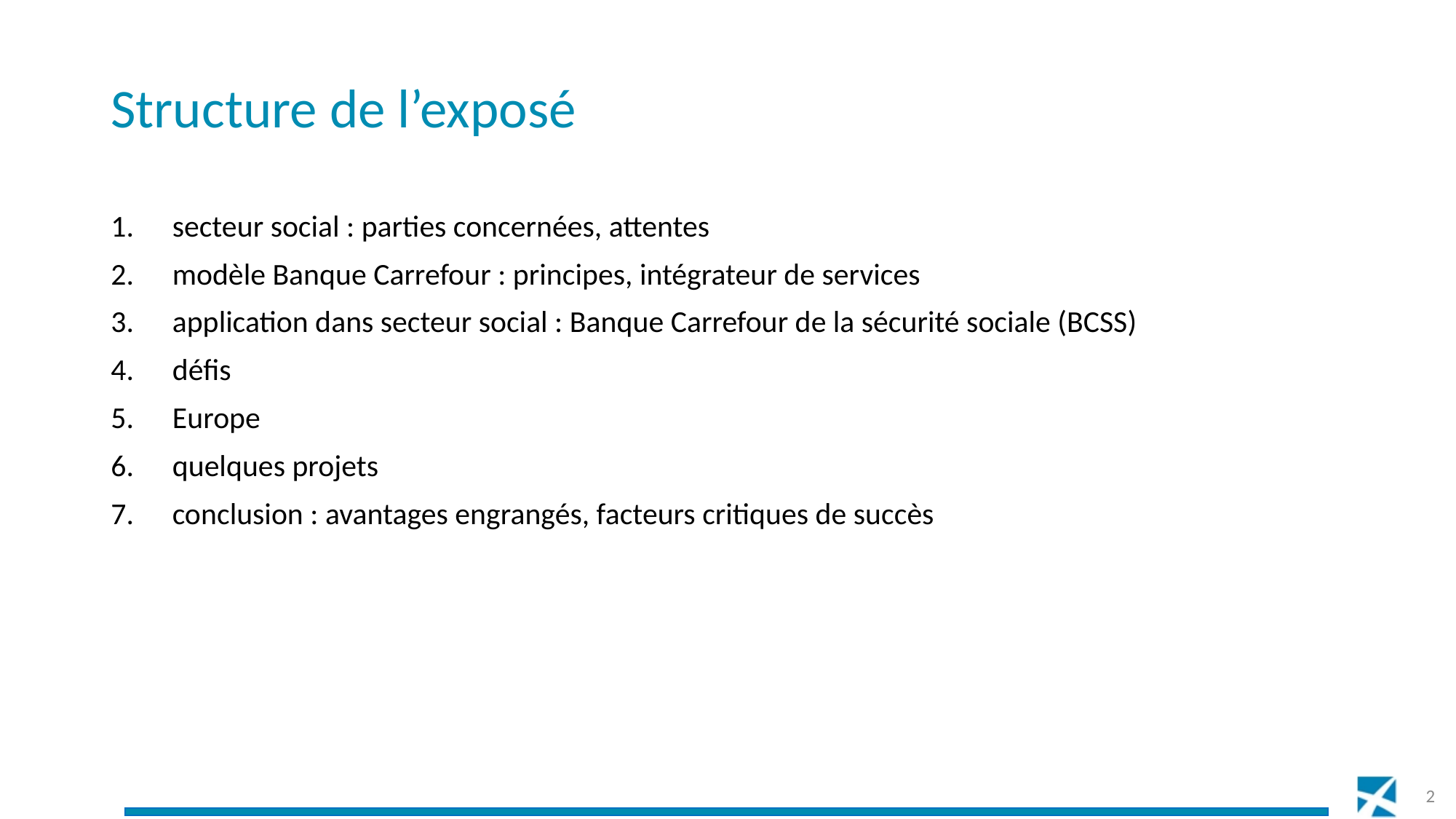

# Structure de l’exposé
secteur social : parties concernées, attentes
modèle Banque Carrefour : principes, intégrateur de services
application dans secteur social : Banque Carrefour de la sécurité sociale (BCSS)
défis
Europe
quelques projets
conclusion : avantages engrangés, facteurs critiques de succès